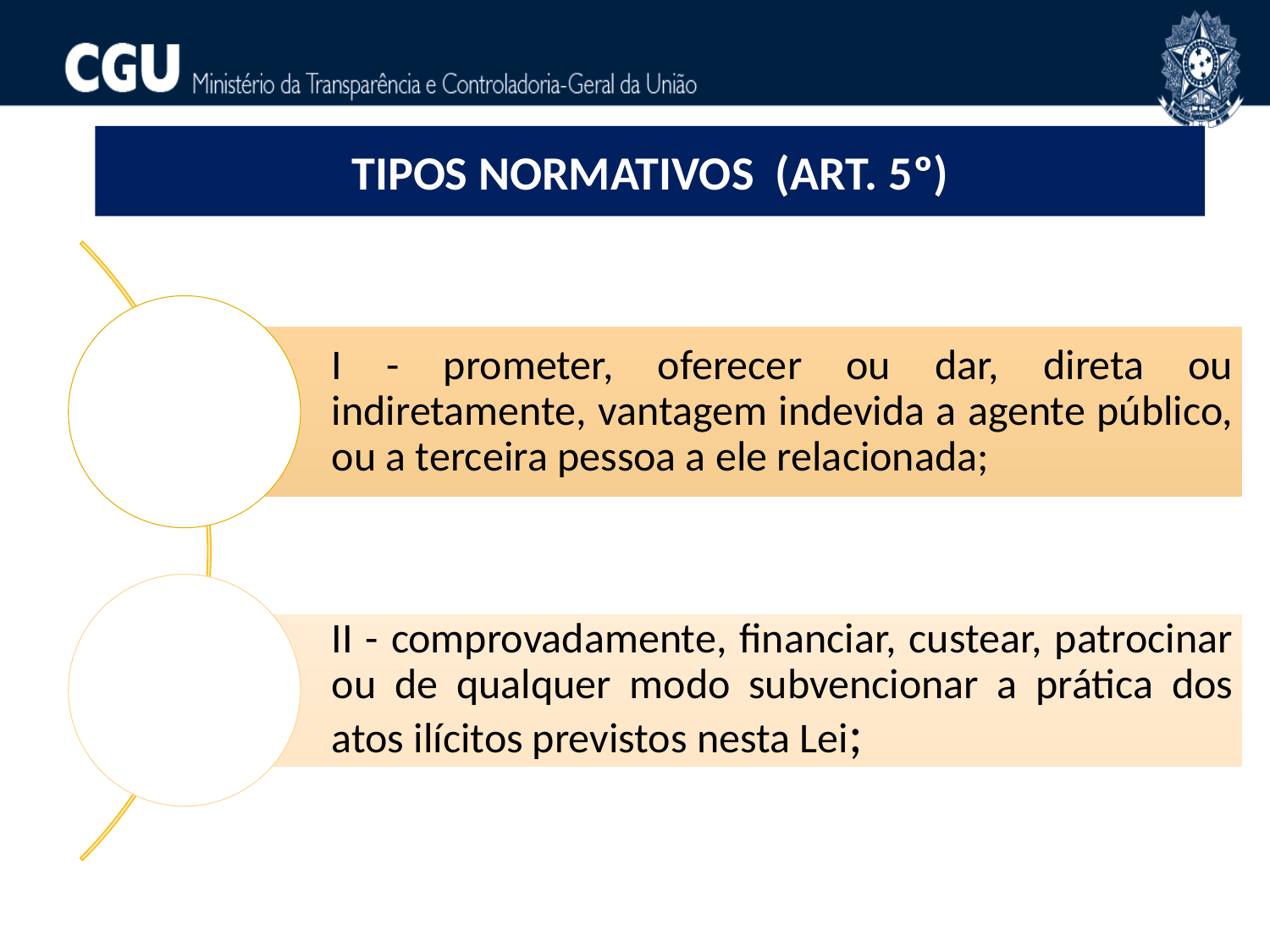

TIPOS NORMATIVOS  (ART. 5º)
I - prometer, oferecer ou dar, direta ou indiretamente, vantagem indevida a agente público, ou a terceira pessoa a ele relacionada;
II - comprovadamente, financiar, custear, patrocinar ou de qualquer modo subvencionar a prática dos atos ilícitos previstos nesta Lei;